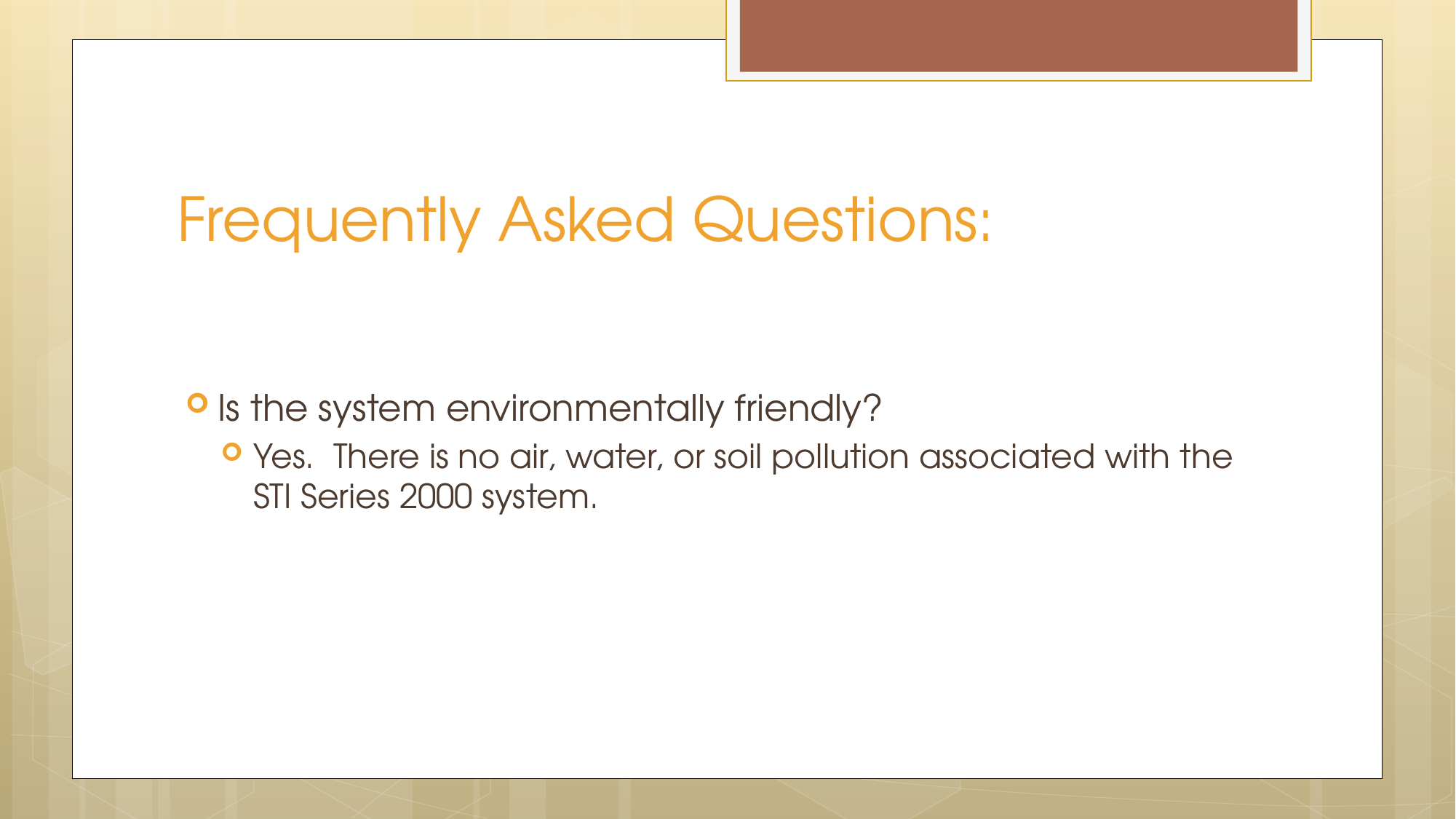

# Frequently Asked Questions:

Is the system environmentally friendly?
Yes.  There is no air, water, or soil pollution associated with the STI Series 2000 system.